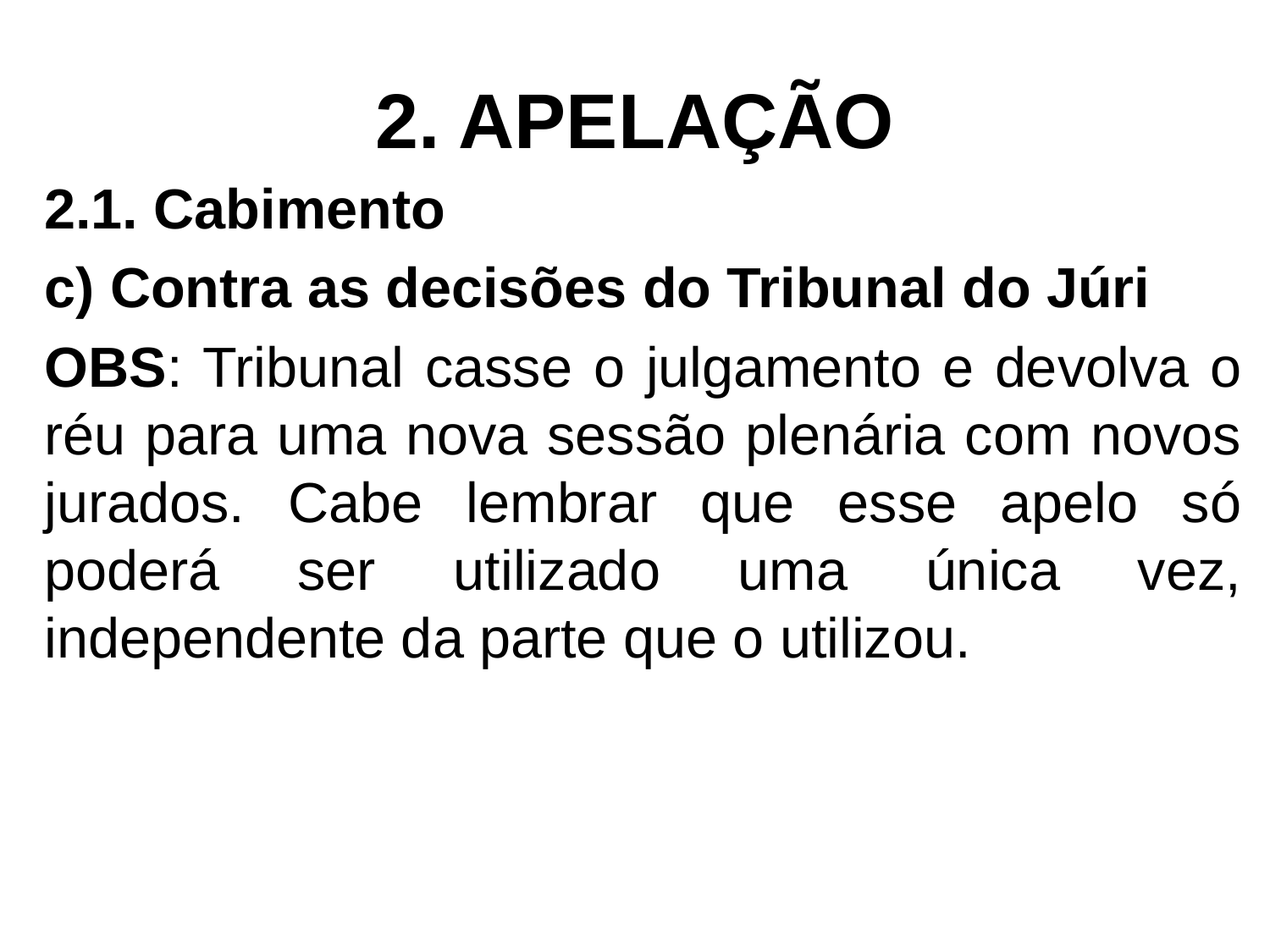

# 2. APELAÇÃO
2.1. Cabimento
c) Contra as decisões do Tribunal do Júri
OBS: Tribunal casse o julgamento e devolva o réu para uma nova sessão plenária com novos jurados. Cabe lembrar que esse apelo só poderá ser utilizado uma única vez, independente da parte que o utilizou.